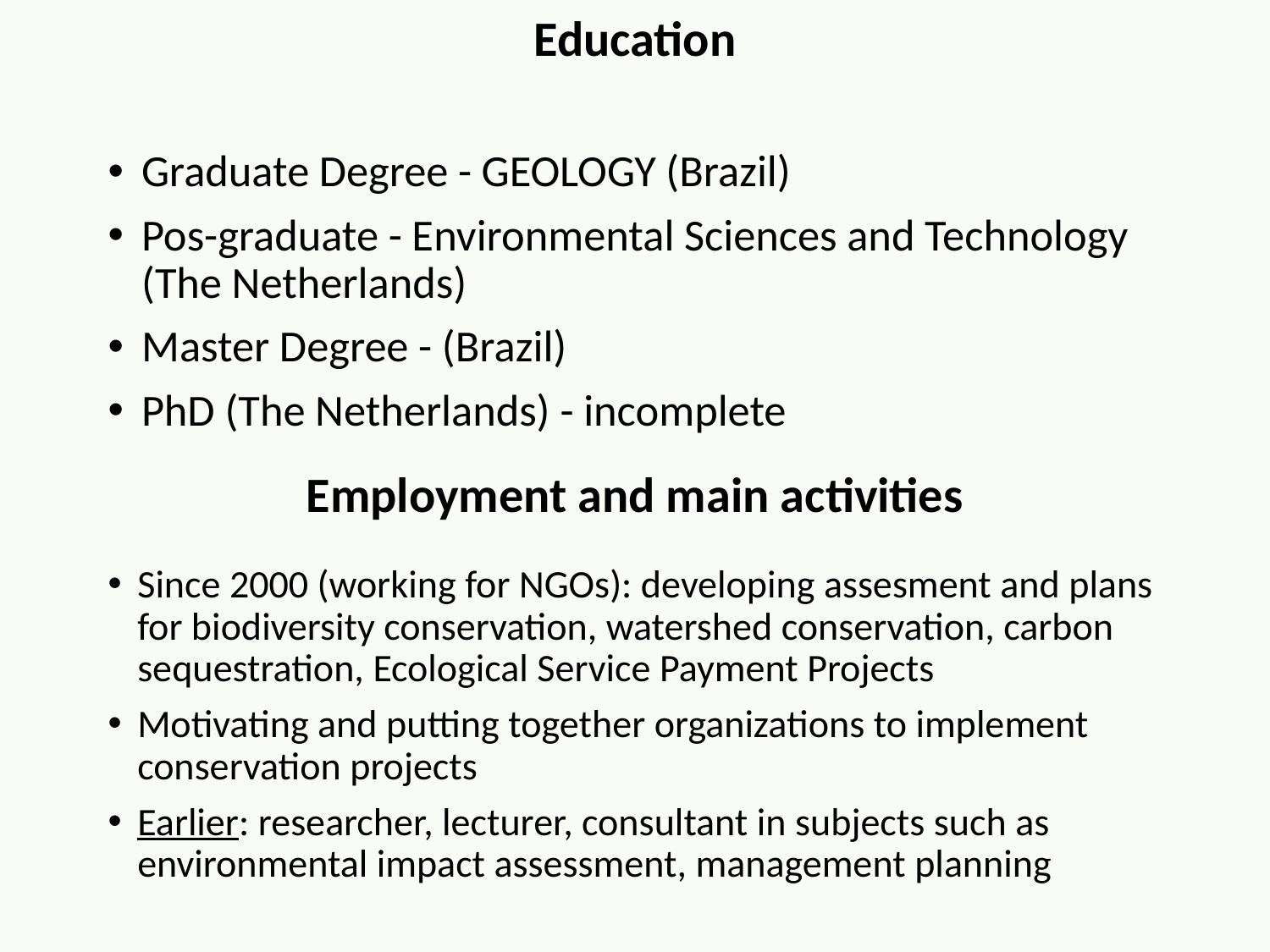

Education

Graduate Degree - GEOLOGY (Brazil)
Pos-graduate - Environmental Sciences and Technology (The Netherlands)
Master Degree - (Brazil)
PhD (The Netherlands) - incomplete

Employment and main activities
Since 2000 (working for NGOs): developing assesment and plans for biodiversity conservation, watershed conservation, carbon sequestration, Ecological Service Payment Projects
Motivating and putting together organizations to implement conservation projects
Earlier: researcher, lecturer, consultant in subjects such as environmental impact assessment, management planning